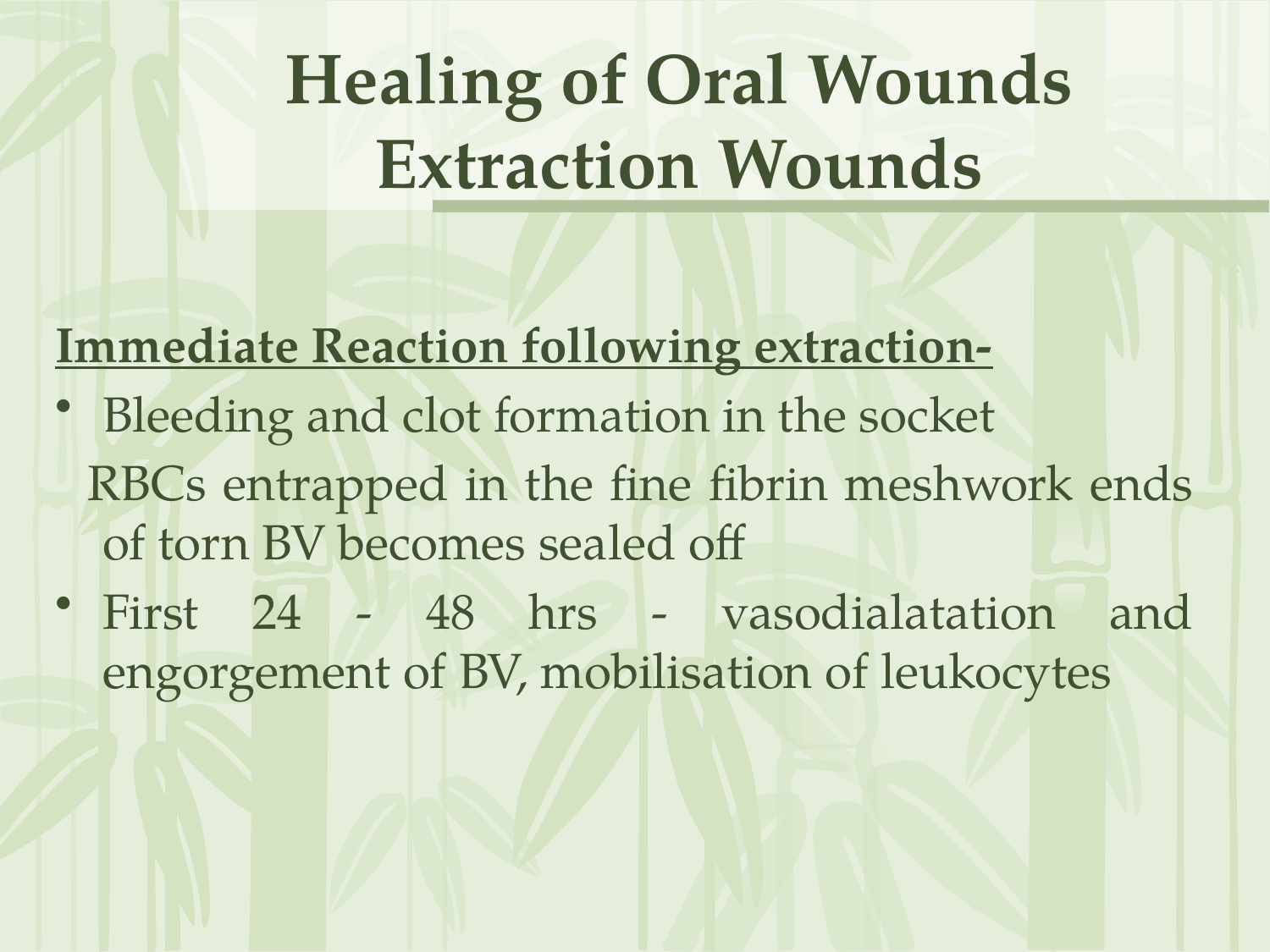

# Healing of Oral Wounds Extraction Wounds
Immediate Reaction following extraction-
Bleeding and clot formation in the socket
  RBCs entrapped in the fine fibrin meshwork ends of torn BV becomes sealed off
First 24 - 48 hrs - vasodialatation and engorgement of BV, mobilisation of leukocytes